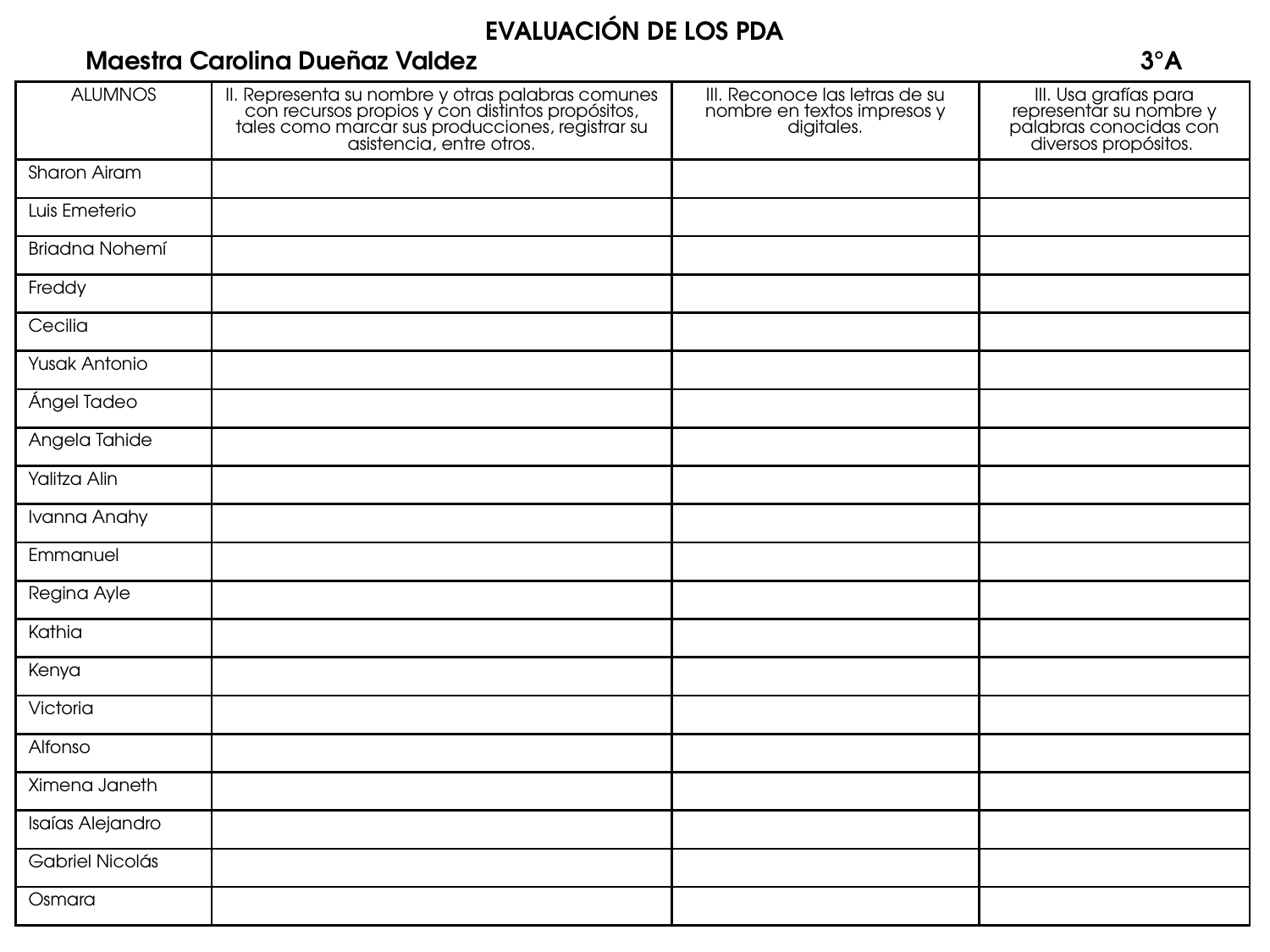

EVALUACIÓN DE LOS PDA
Maestra Carolina Dueñaz Valdez                                                                                               3°A
| ALUMNOS | II. Representa su nombre y otras palabras comunes con recursos propios y con distintos propósitos, tales como marcar sus producciones, registrar su asistencia, entre otros. | III. Reconoce las letras de su nombre en textos impresos y digitales. | III. Usa grafías para representar su nombre y palabras conocidas con diversos propósitos. |
| --- | --- | --- | --- |
| Sharon Airam |  |  |  |
| Luis Emeterio |  |  |  |
| Briadna Nohemí |  |  |  |
| Freddy |  |  |  |
| Cecilia |  |  |  |
| Yusak Antonio |  |  |  |
| Ángel Tadeo |  |  |  |
| Angela Tahide |  |  |  |
| Yalitza Alin |  |  |  |
| Ivanna Anahy |  |  |  |
| Emmanuel |  |  |  |
| Regina Ayle |  |  |  |
| Kathia |  |  |  |
| Kenya |  |  |  |
| Victoria |  |  |  |
| Alfonso |  |  |  |
| Ximena Janeth |  |  |  |
| Isaías Alejandro |  |  |  |
| Gabriel Nicolás |  |  |  |
| Osmara |  |  |  |